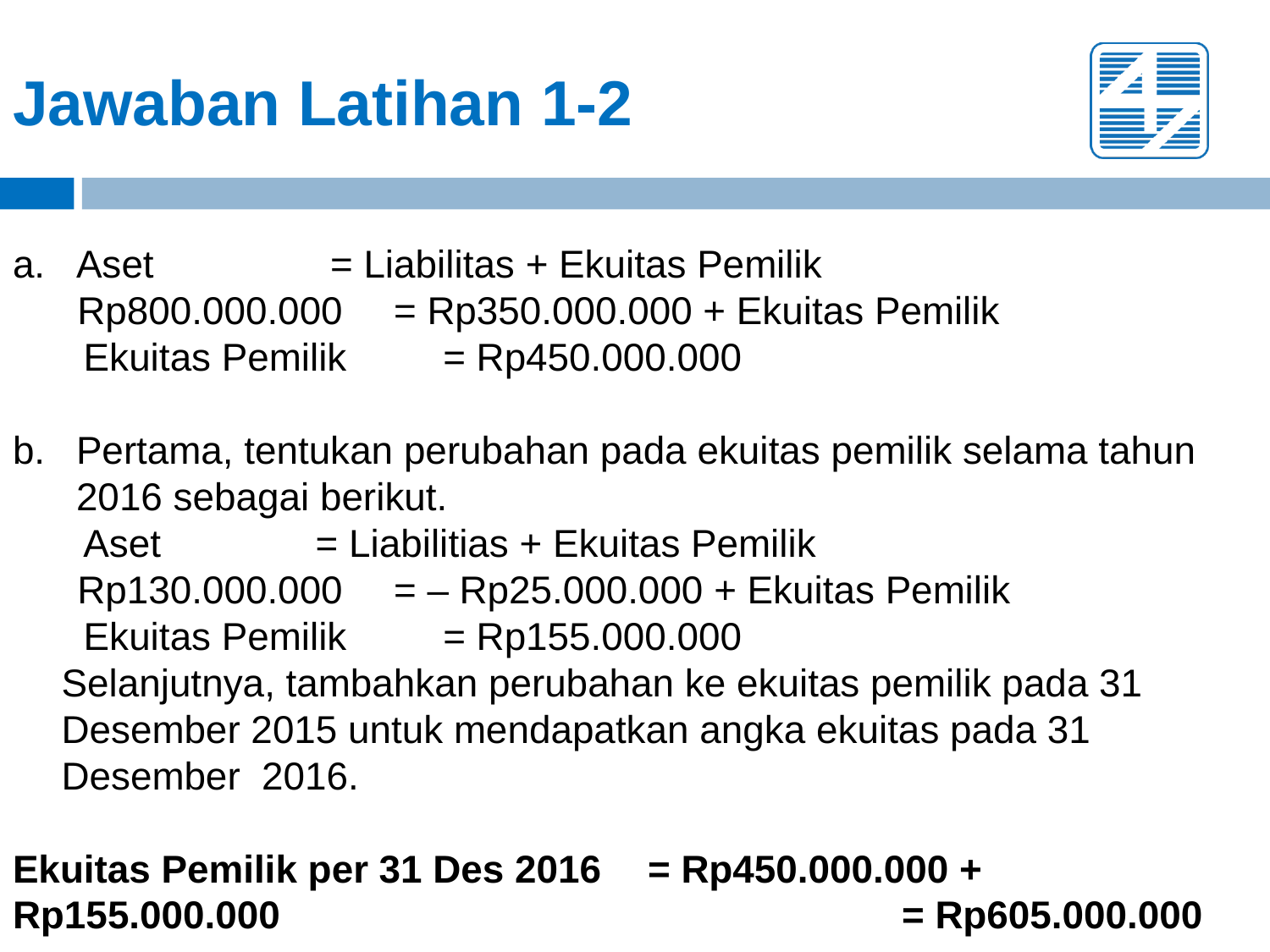

# Jawaban Latihan 1-2
Aset  		= Liabilitas + Ekuitas Pemilik
      Rp800.000.000 	= Rp350.000.000 + Ekuitas Pemilik
  Ekuitas Pemilik 	= Rp450.000.000

b.	Pertama, tentukan perubahan pada ekuitas pemilik selama tahun 2016 sebagai berikut.
  Aset  		= Liabilitias + Ekuitas Pemilik
      Rp130.000.000 	= – Rp25.000.000 + Ekuitas Pemilik
  Ekuitas Pemilik 	= Rp155.000.000
Selanjutnya, tambahkan perubahan ke ekuitas pemilik pada 31 Desember 2015 untuk mendapatkan angka ekuitas pada 31 Desember  2016.

Ekuitas Pemilik per 31 Des 2016 	= Rp450.000.000 + Rp155.000.000 					= Rp605.000.000